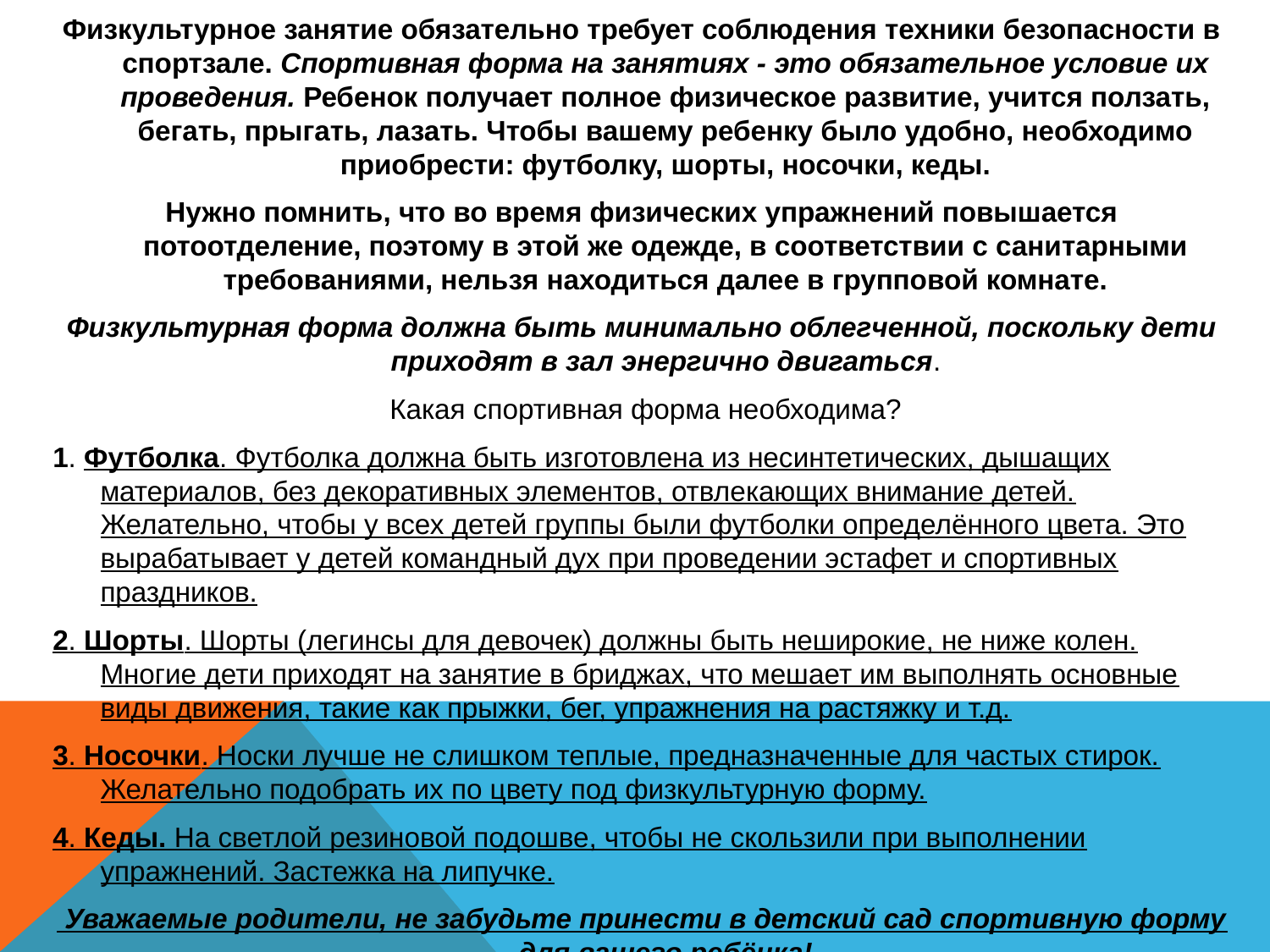

Физкультурное занятие обязательно требует соблюдения техники безопасности в спортзале. Спортивная форма на занятиях - это обязательное условие их проведения. Ребенок получает полное физическое развитие, учится ползать, бегать, прыгать, лазать. Чтобы вашему ребенку было удобно, необходимо приобрести: футболку, шорты, носочки, кеды.
Нужно помнить, что во время физических упражнений повышается потоотделение, поэтому в этой же одежде, в соответствии с санитарными требованиями, нельзя находиться далее в групповой комнате.
Физкультурная форма должна быть минимально облегченной, поскольку дети приходят в зал энергично двигаться.
 Какая спортивная форма необходима?
1. Футболка. Футболка должна быть изготовлена из несинтетических, дышащих материалов, без декоративных элементов, отвлекающих внимание детей. Желательно, чтобы у всех детей группы были футболки определённого цвета. Это вырабатывает у детей командный дух при проведении эстафет и спортивных праздников.
2. Шорты. Шорты (легинсы для девочек) должны быть неширокие, не ниже колен. Многие дети приходят на занятие в бриджах, что мешает им выполнять основные виды движения, такие как прыжки, бег, упражнения на растяжку и т.д.
3. Носочки. Носки лучше не слишком теплые, предназначенные для частых стирок. Желательно подобрать их по цвету под физкультурную форму.
4. Кеды. На светлой резиновой подошве, чтобы не скользили при выполнении упражнений. Застежка на липучке.
 Уважаемые родители, не забудьте принести в детский сад спортивную форму для вашего ребёнка!